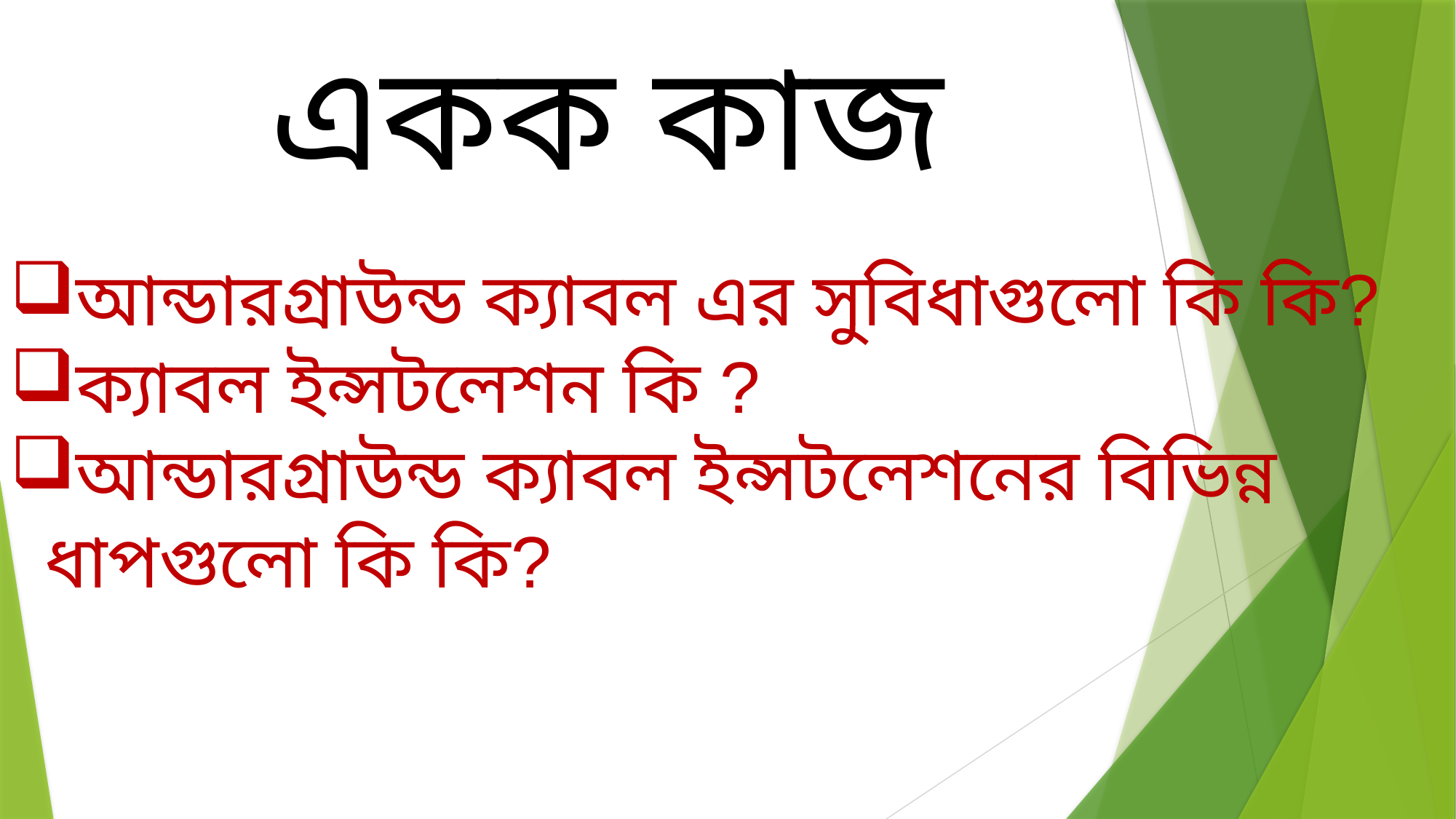

একক কাজ
আন্ডারগ্রাউন্ড ক্যাবল এর সুবিধাগুলো কি কি?
ক্যাবল ইন্সটলেশন কি ?
আন্ডারগ্রাউন্ড ক্যাবল ইন্সটলেশনের বিভিন্ন ধাপগুলো কি কি?